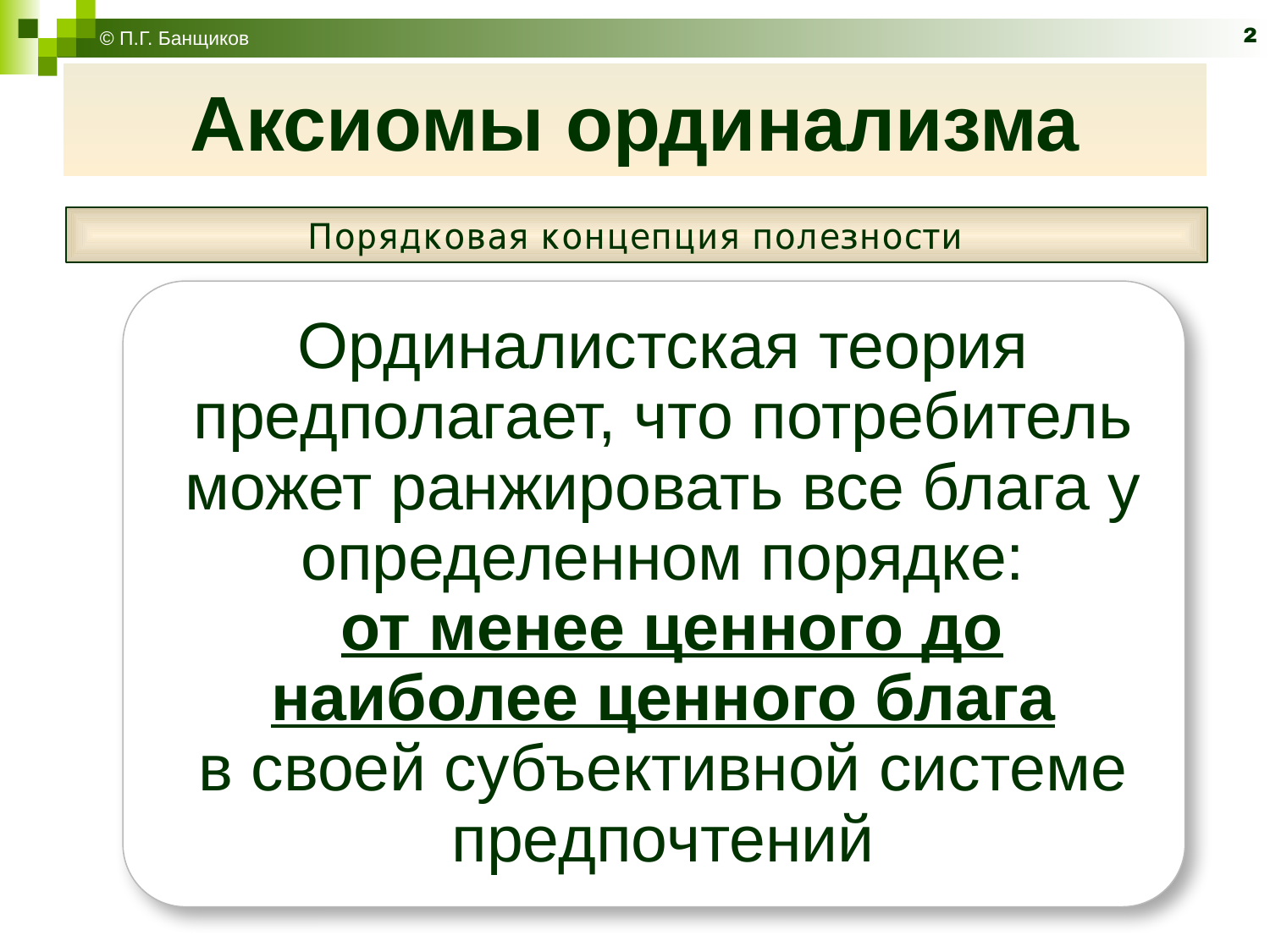

© П.Г. Банщиков
2
# Аксиомы ординализма
Порядковая концепция полезности
Ординалистская теория предполагает, что потребитель может ранжировать все блага у определенном порядке:
 от менее ценного до наиболее ценного блага
в своей субъективной системе предпочтений